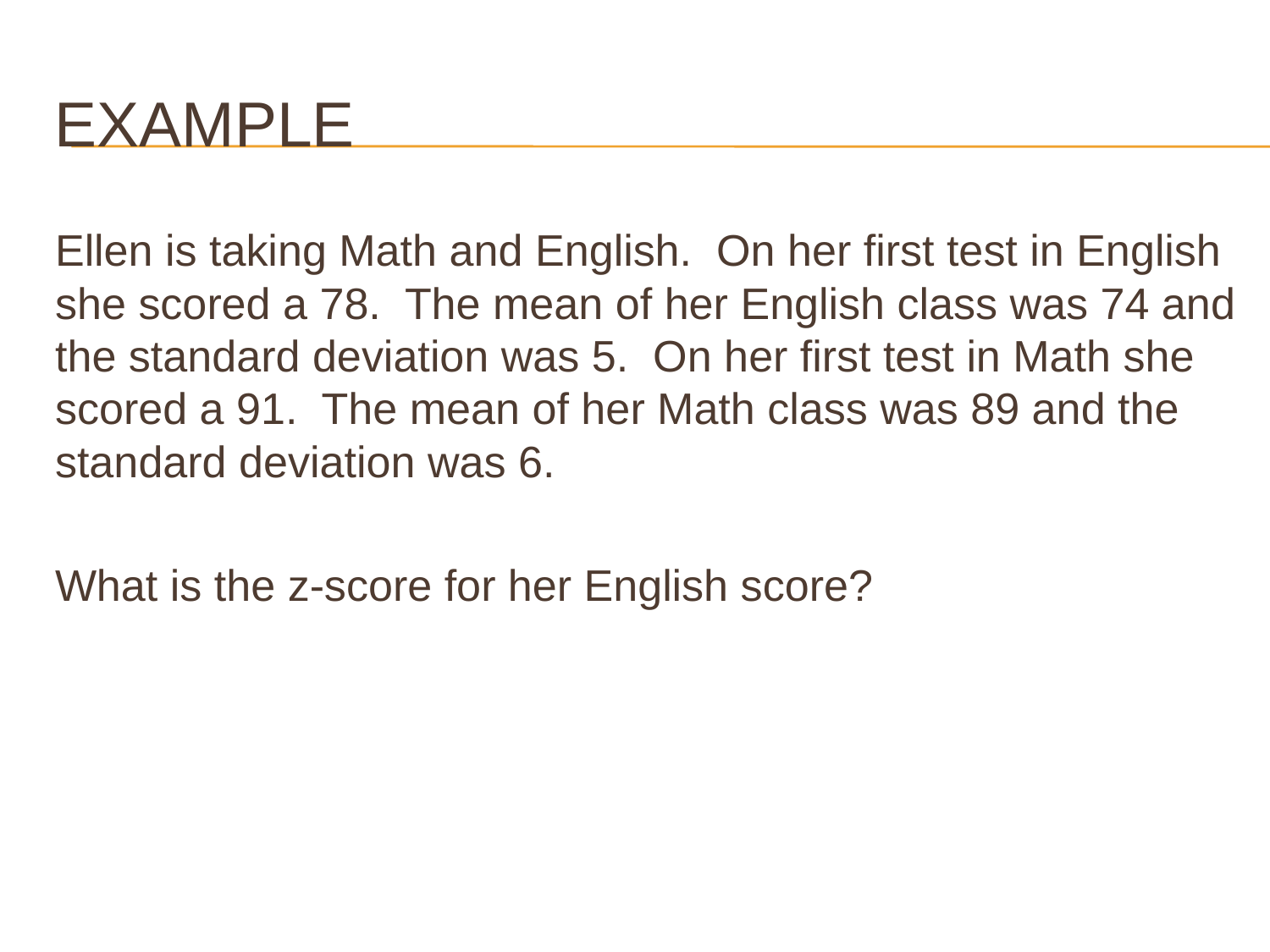

# Example
Ellen is taking Math and English.  On her first test in English she scored a 78.  The mean of her English class was 74 and the standard deviation was 5.  On her first test in Math she scored a 91.  The mean of her Math class was 89 and the standard deviation was 6.

What is the z-score for her English score?